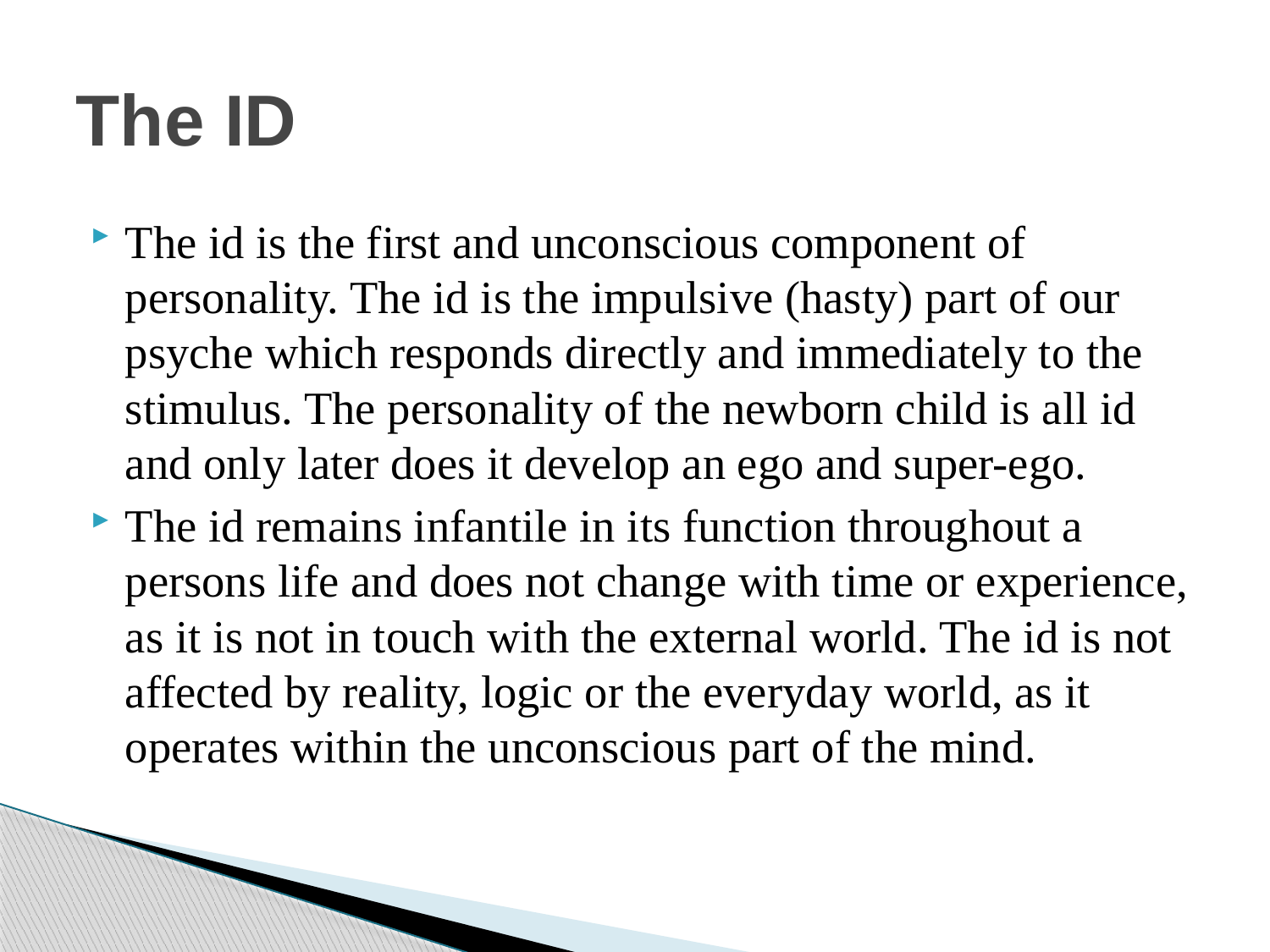

# The ID
The id is the first and unconscious component of personality. The id is the impulsive (hasty) part of our psyche which responds directly and immediately to the stimulus. The personality of the newborn child is all id and only later does it develop an ego and super-ego.
The id remains infantile in its function throughout a persons life and does not change with time or experience, as it is not in touch with the external world. The id is not affected by reality, logic or the everyday world, as it operates within the unconscious part of the mind.